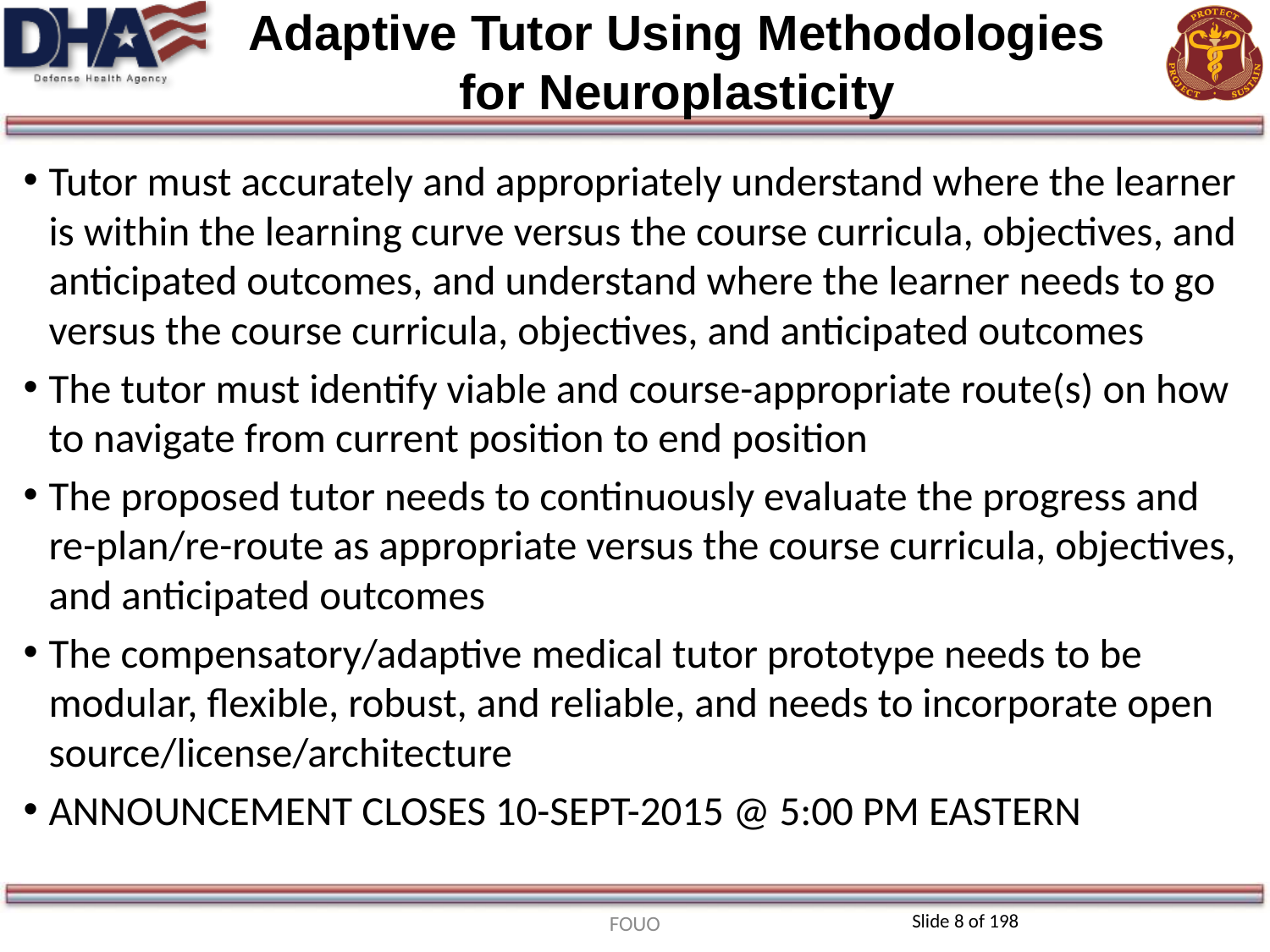

# Adaptive Tutor Using Methodologies for Neuroplasticity
Tutor must accurately and appropriately understand where the learner is within the learning curve versus the course curricula, objectives, and anticipated outcomes, and understand where the learner needs to go versus the course curricula, objectives, and anticipated outcomes
The tutor must identify viable and course-appropriate route(s) on how to navigate from current position to end position
The proposed tutor needs to continuously evaluate the progress and re-plan/re-route as appropriate versus the course curricula, objectives, and anticipated outcomes
The compensatory/adaptive medical tutor prototype needs to be modular, flexible, robust, and reliable, and needs to incorporate open source/license/architecture
ANNOUNCEMENT CLOSES 10-SEPT-2015 @ 5:00 PM EASTERN
FOUO